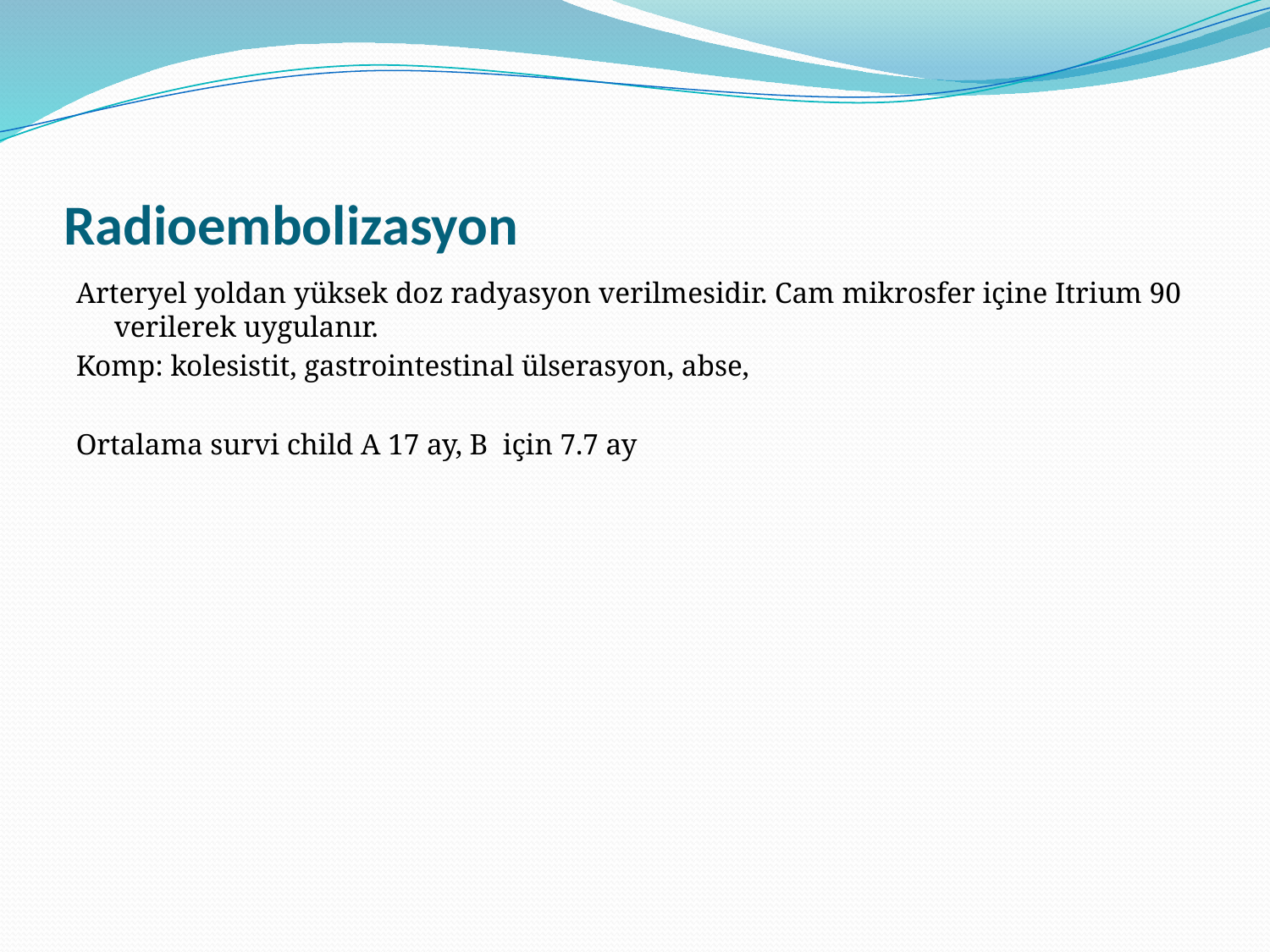

# Radioembolizasyon
Arteryel yoldan yüksek doz radyasyon verilmesidir. Cam mikrosfer içine Itrium 90 verilerek uygulanır.
Komp: kolesistit, gastrointestinal ülserasyon, abse,

Ortalama survi child A 17 ay, B  için 7.7 ay